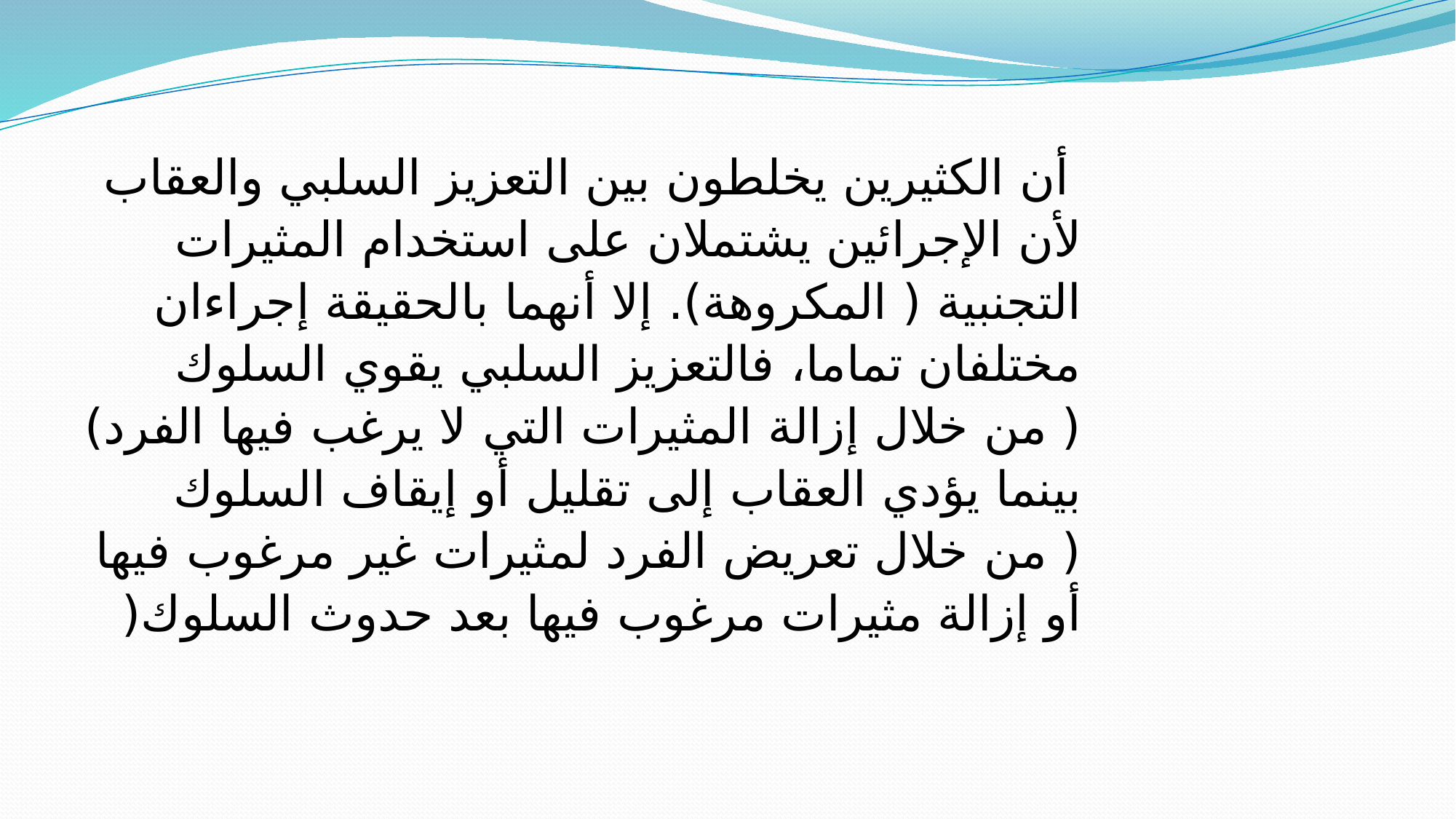

أن الكثيرين يخلطون بين التعزيز السلبي والعقاب لأن الإجرائين يشتملان على استخدام المثيرات التجنبية ( المكروهة). إلا أنهما بالحقيقة إجراءان مختلفان تماما، فالتعزيز السلبي يقوي السلوك    ( من خلال إزالة المثيرات التي لا يرغب فيها الفرد) بينما يؤدي العقاب إلى تقليل أو إيقاف السلوك ( من خلال تعريض الفرد لمثيرات غير مرغوب فيها أو إزالة مثيرات مرغوب فيها بعد حدوث السلوك(